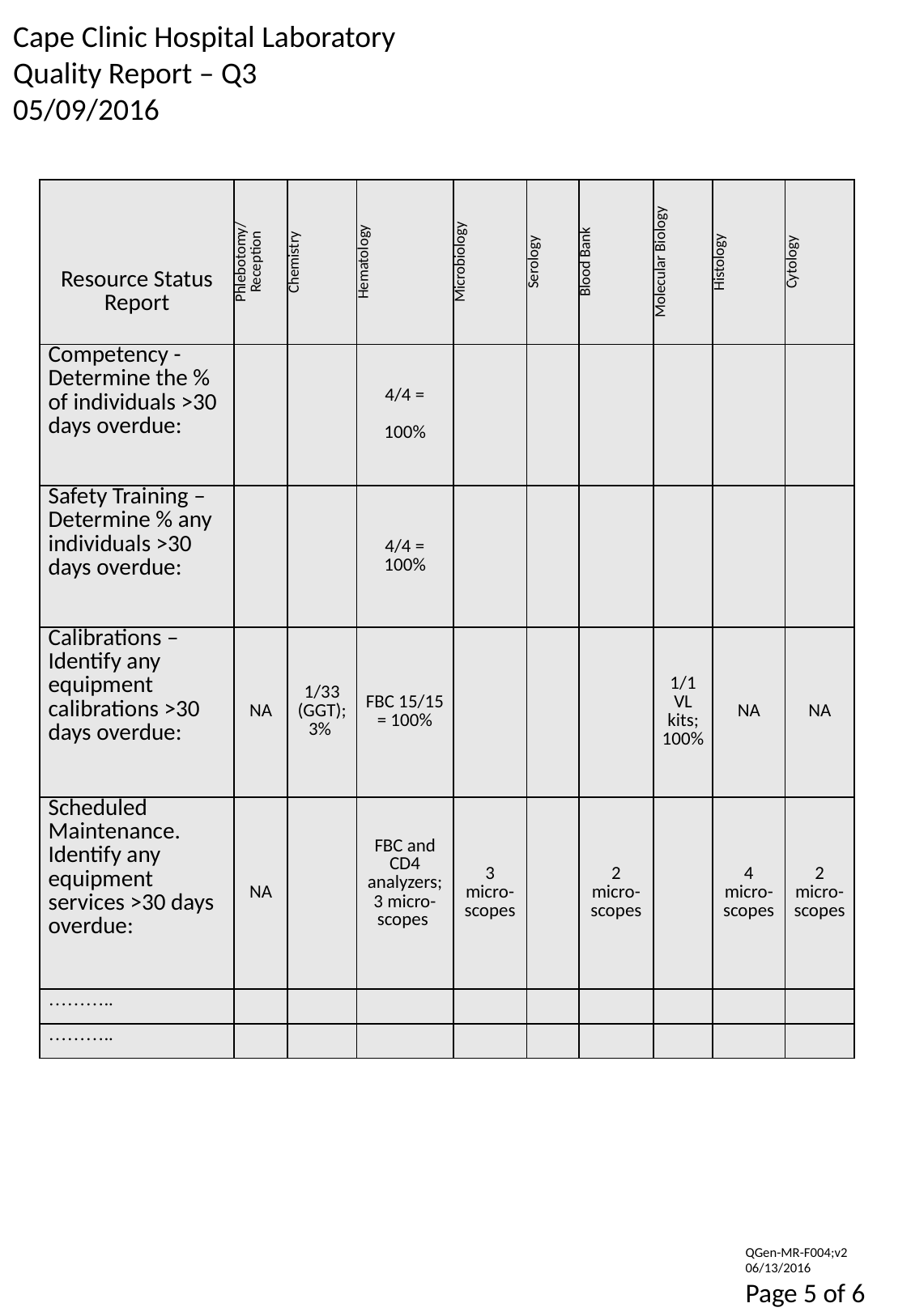

Cape Clinic Hospital Laboratory
Quality Report – Q3
05/09/2016
| Resource Status Report | Phlebotomy/ Reception | Chemistry | Hematology | Microbiology | Serology | Blood Bank | Molecular Biology | Histology | Cytology |
| --- | --- | --- | --- | --- | --- | --- | --- | --- | --- |
| Competency - Determine the % of individuals >30 days overdue: |  |  | 4/4 =   100% |  |  |  |  |  |  |
| Safety Training –Determine % any individuals >30 days overdue: |  |  | 4/4 = 100% |  |  |  |  |  |  |
| Calibrations – Identify any equipment calibrations >30 days overdue: | NA | 1/33 (GGT); 3% | FBC 15/15 = 100% |  |  |  | 1/1 VL kits; 100% | NA | NA |
| Scheduled Maintenance. Identify any equipment services >30 days overdue: | NA |  | FBC and CD4 analyzers; 3 micro-scopes | 3 micro-scopes |  | 2 micro-scopes |  | 4 micro-scopes | 2 micro-scopes |
| ……….. |  |  |  |  |  |  |  |  |  |
| ……….. |  |  |  |  |  |  |  |  |  |
QGen-MR-F004;v2
06/13/2016
Page 5 of 6